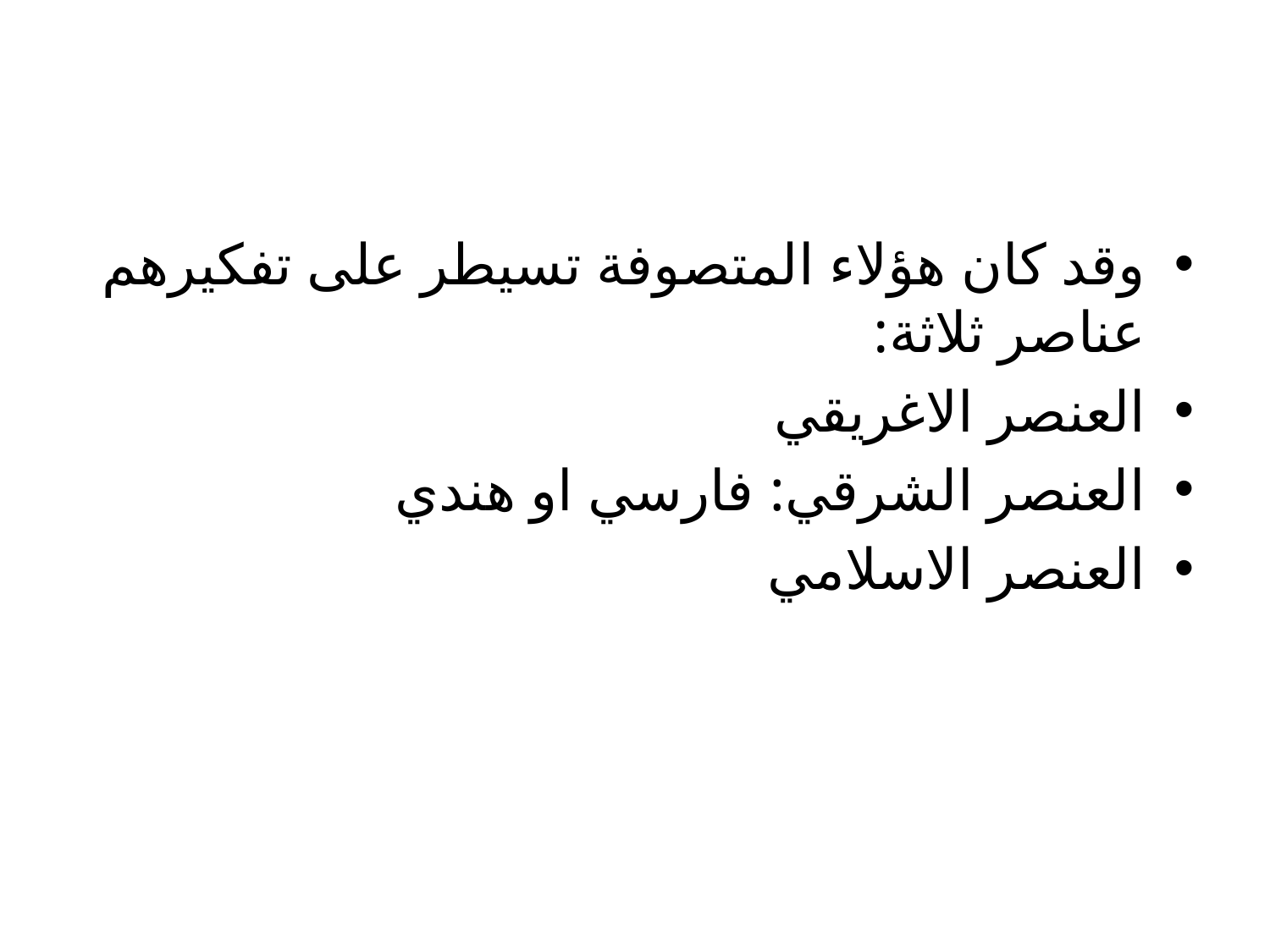

#
وقد كان هؤلاء المتصوفة تسيطر على تفكيرهم عناصر ثلاثة:
العنصر الاغريقي
العنصر الشرقي: فارسي او هندي
العنصر الاسلامي